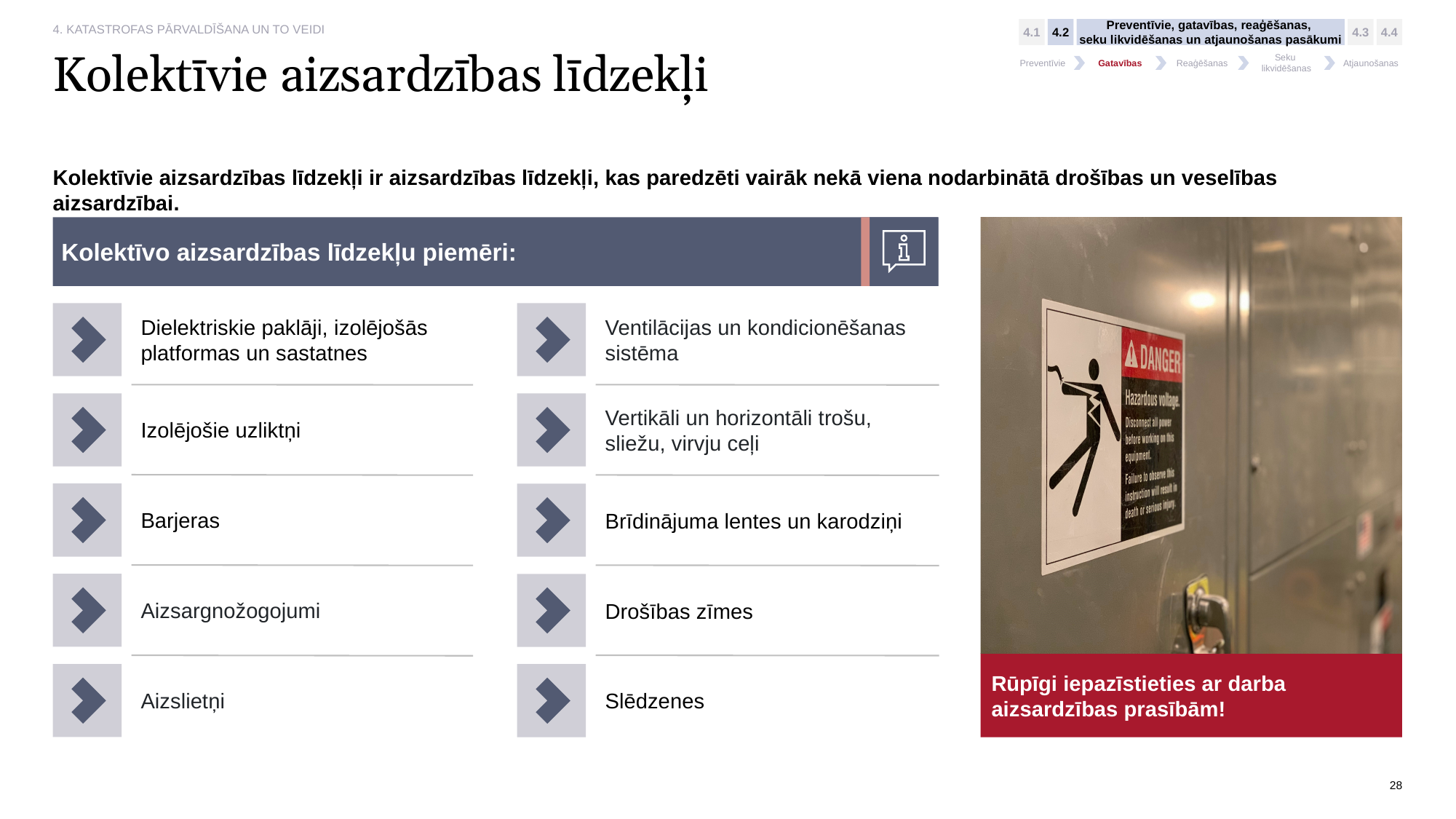

4.1
4.2
Preventīvie, gatavības, reaģēšanas,
seku likvidēšanas un atjaunošanas pasākumi
4.3
4.4
Preventīvie
Gatavības
Reaģēšanas
Seku
likvidēšanas
Atjaunošanas
# Kolektīvie aizsardzības līdzekļi

Kolektīvie aizsardzības līdzekļi ir aizsardzības līdzekļi, kas paredzēti vairāk nekā viena nodarbinātā drošības un veselības aizsardzībai.

Kolektīvo aizsardzības līdzekļu piemēri:

Dielektriskie paklāji, izolējošās platformas un sastatnes

Ventilācijas un kondicionēšanas sistēma

Izolējošie uzliktņi
Vertikāli un horizontāli trošu, sliežu, virvju ceļi

Barjeras

Brīdinājuma lentes un karodziņi

Aizsargnožogojumi

Drošības zīmes

Rūpīgi iepazīstieties ar darba aizsardzības prasībām!
Slēdzenes

Aizslietņi

28